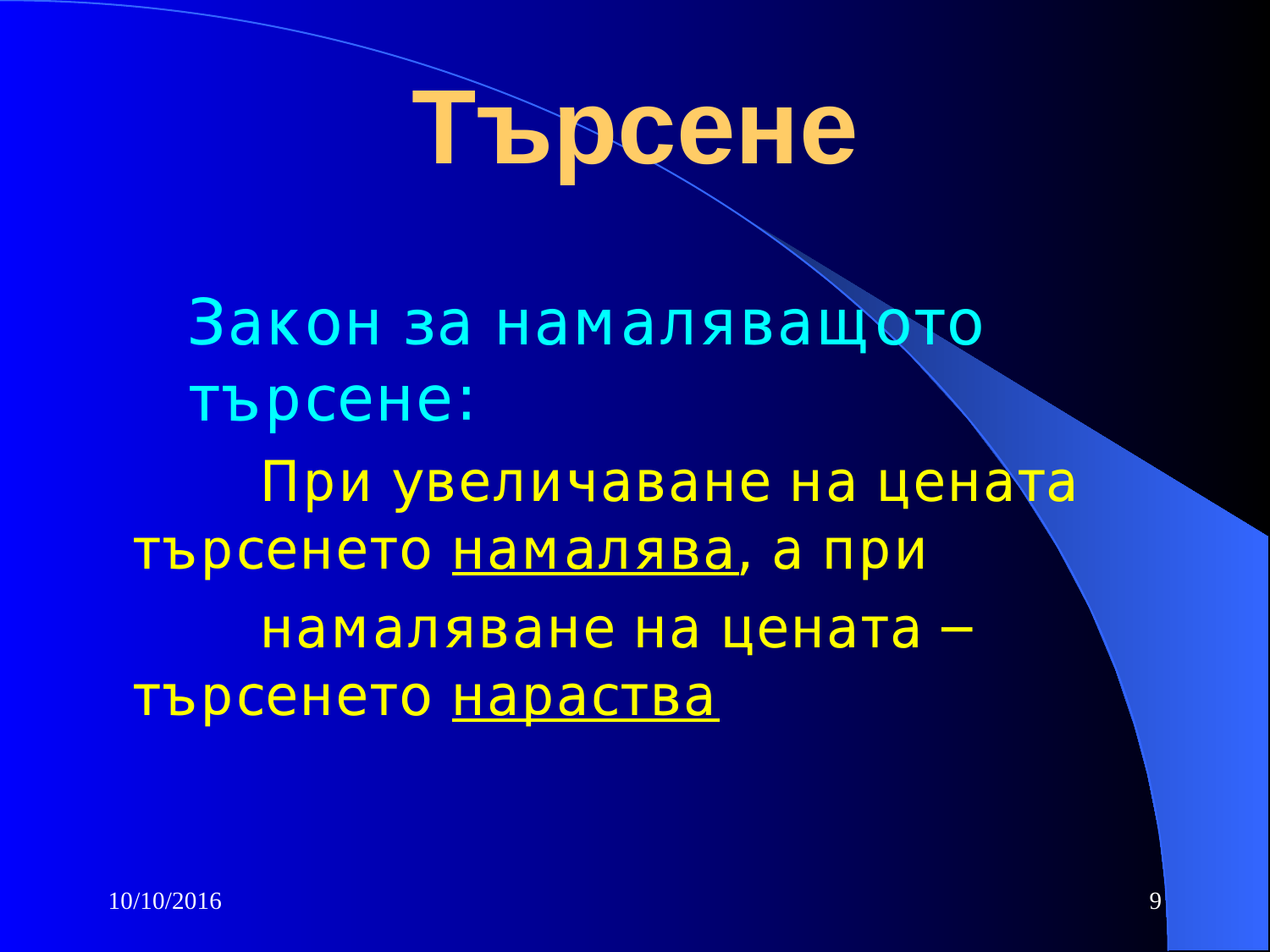

# Търсене
	Закон за намаляващото търсене:
		При увеличаване на цената търсенето намалява, а при
		намаляване на цената – търсенето нараства
10/10/2016
9